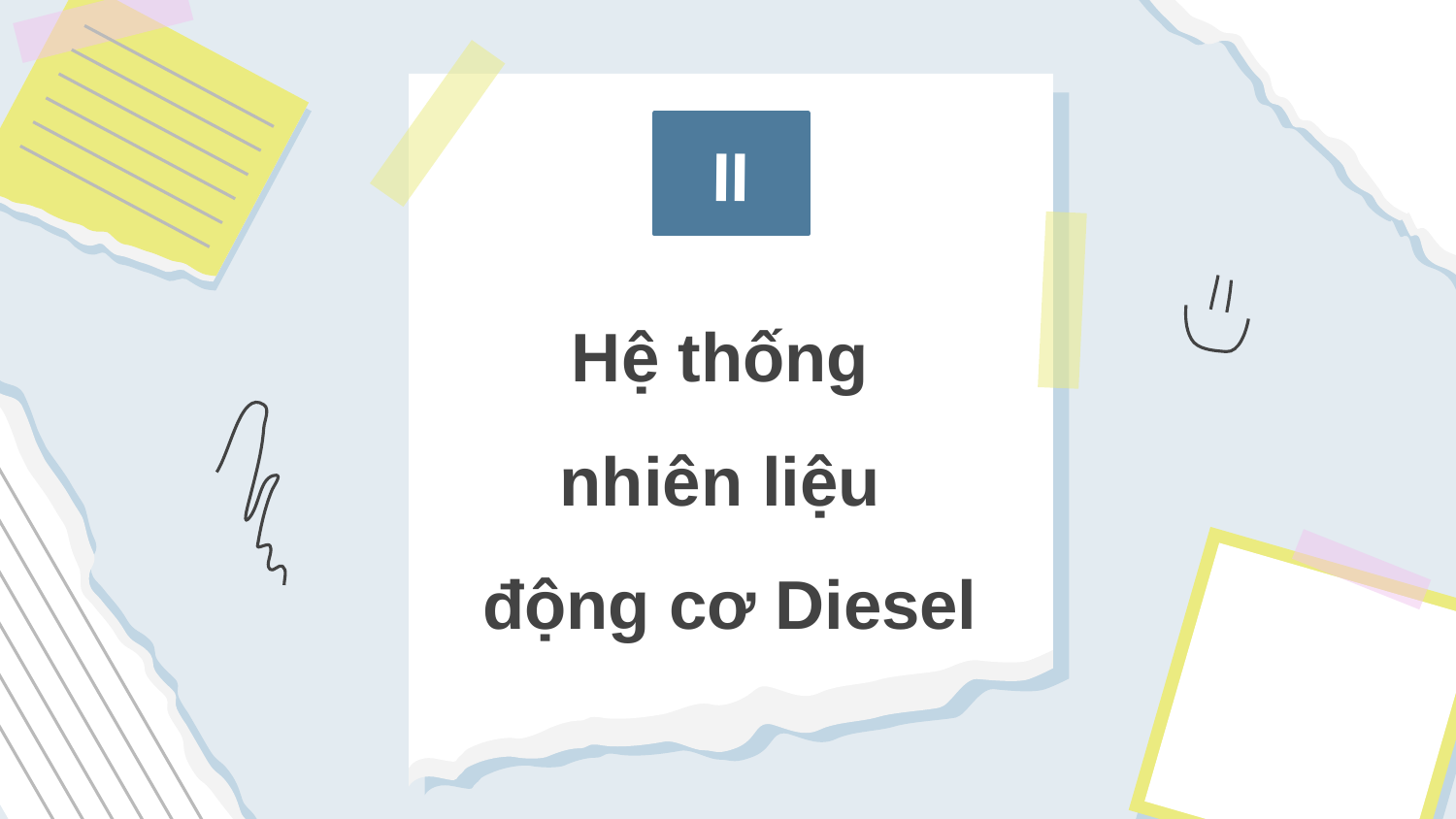

II

Hệ thống
nhiên liệu
động cơ Diesel